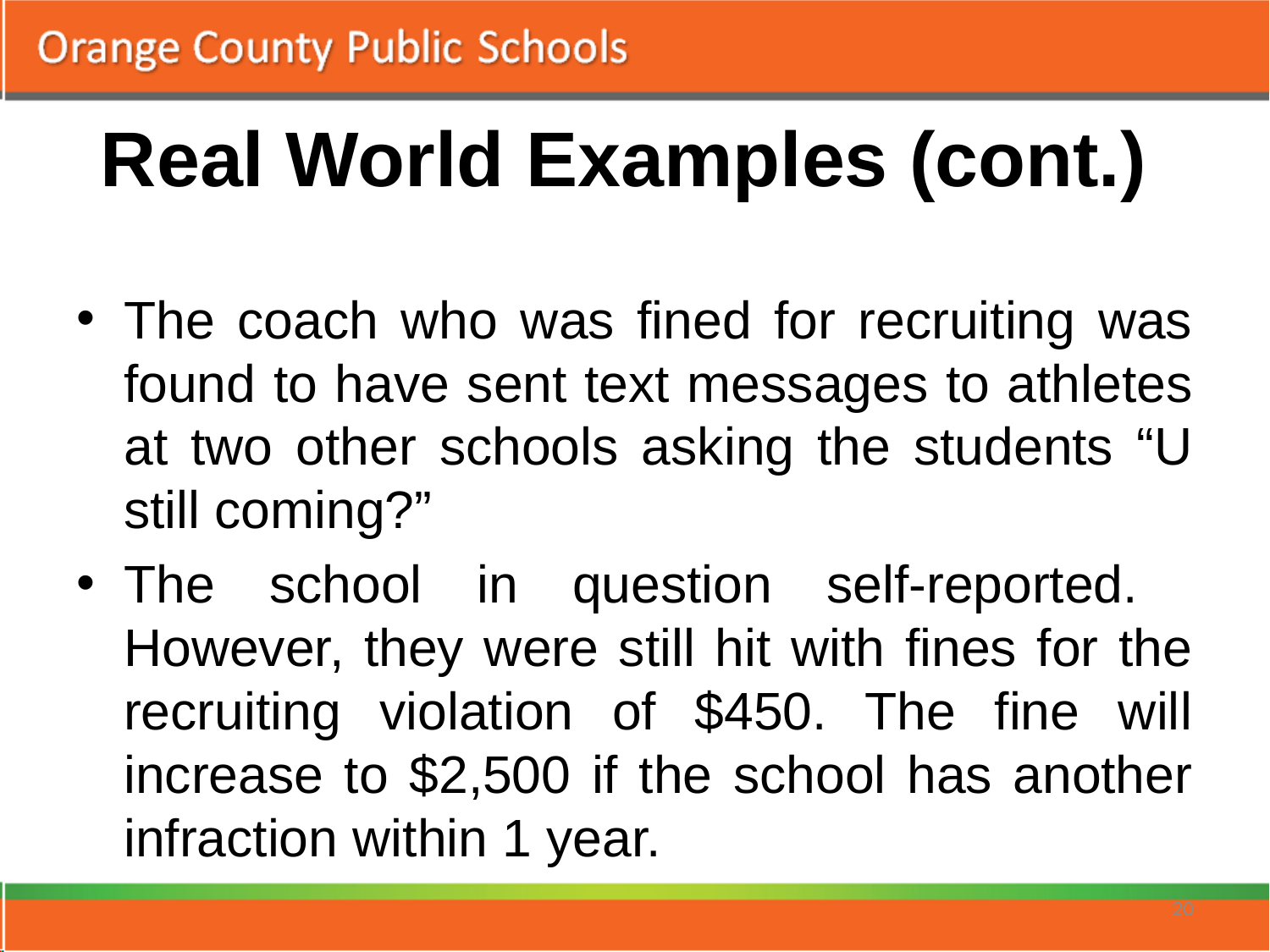

# Real World Examples (cont.)
The coach who was fined for recruiting was found to have sent text messages to athletes at two other schools asking the students “U still coming?”
The school in question self-reported.  However, they were still hit with fines for the recruiting violation of $450. The fine will increase to $2,500 if the school has another infraction within 1 year.
20